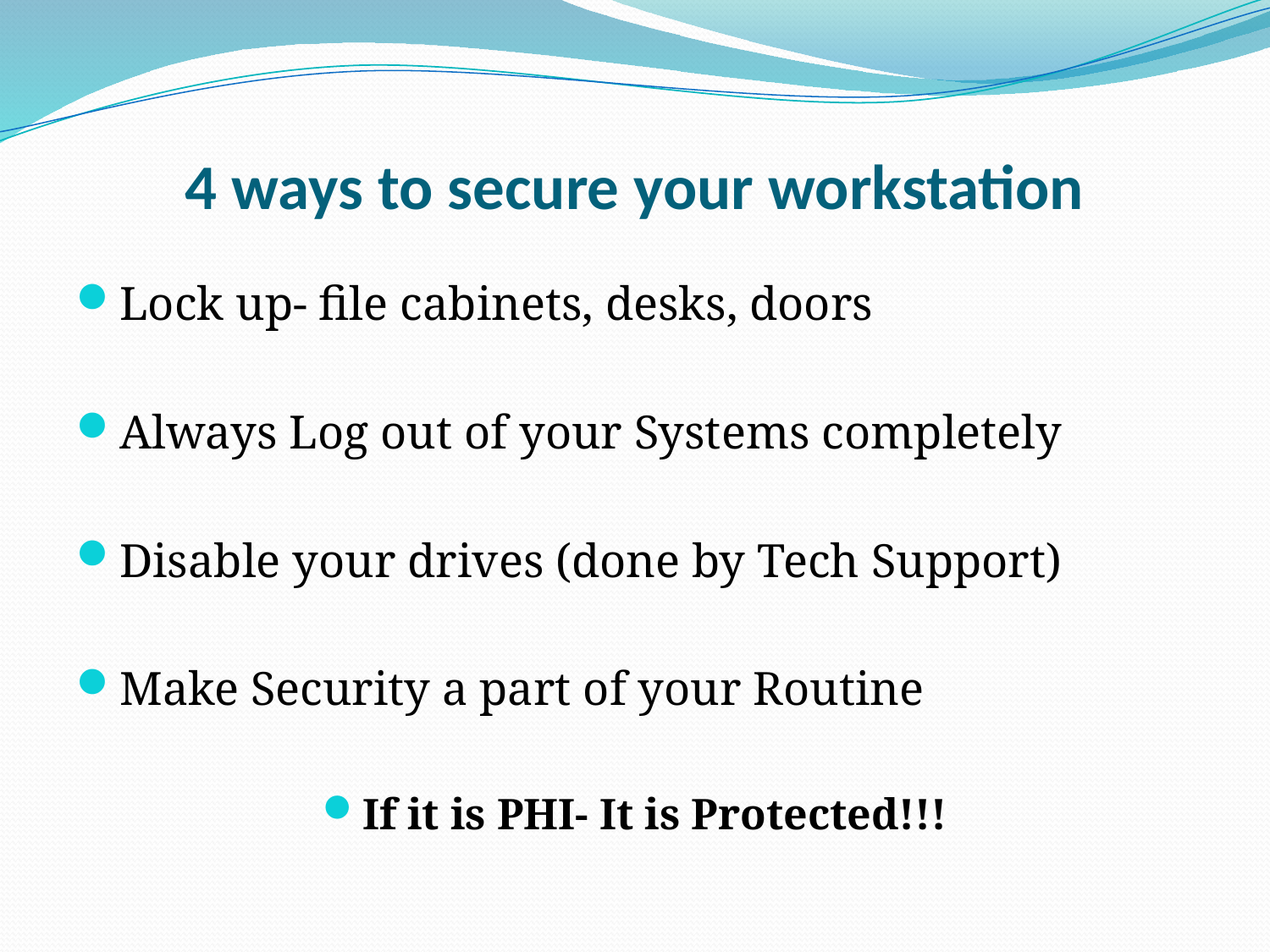

# 4 ways to secure your workstation
Lock up- file cabinets, desks, doors

Always Log out of your Systems completely

Disable your drives (done by Tech Support)

Make Security a part of your Routine

If it is PHI- It is Protected!!!